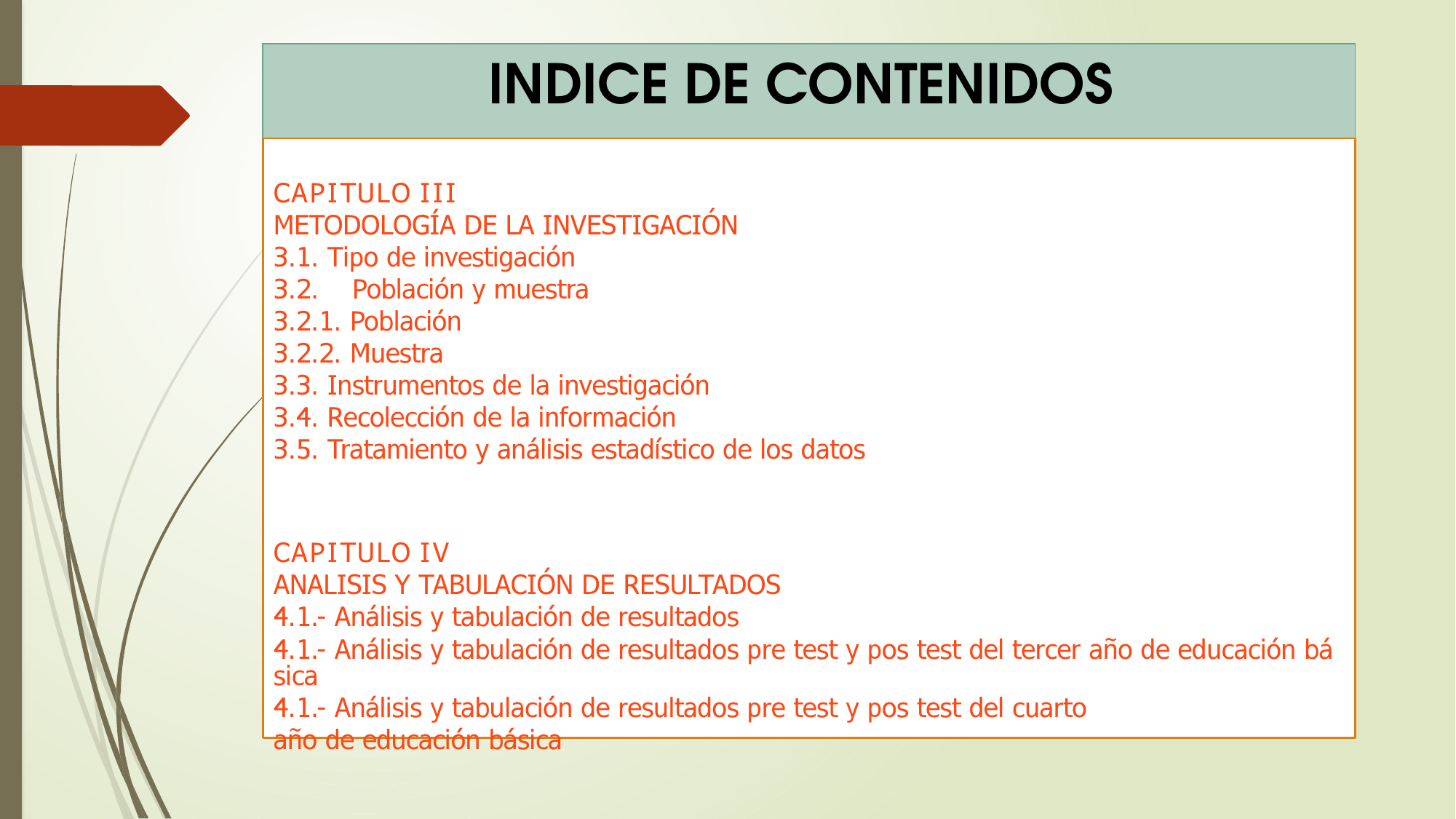

# INDICE DE CONTENIDOS

CAPITULO III
METODOLOGÍA DE LA INVESTIGACIÓN
3.1. Tipo de investigación
3.2.    Población y muestra
3.2.1. Población
3.2.2. Muestra
3.3. Instrumentos de la investigación
3.4. Recolección de la información
3.5. Tratamiento y análisis estadístico de los datos

CAPITULO IV
ANALISIS Y TABULACIÓN DE RESULTADOS
4.1.- Análisis y tabulación de resultados
4.1.- Análisis y tabulación de resultados pre test y pos test del tercer año de educación básica
4.1.- Análisis y tabulación de resultados pre test y pos test del cuarto año de educación básica